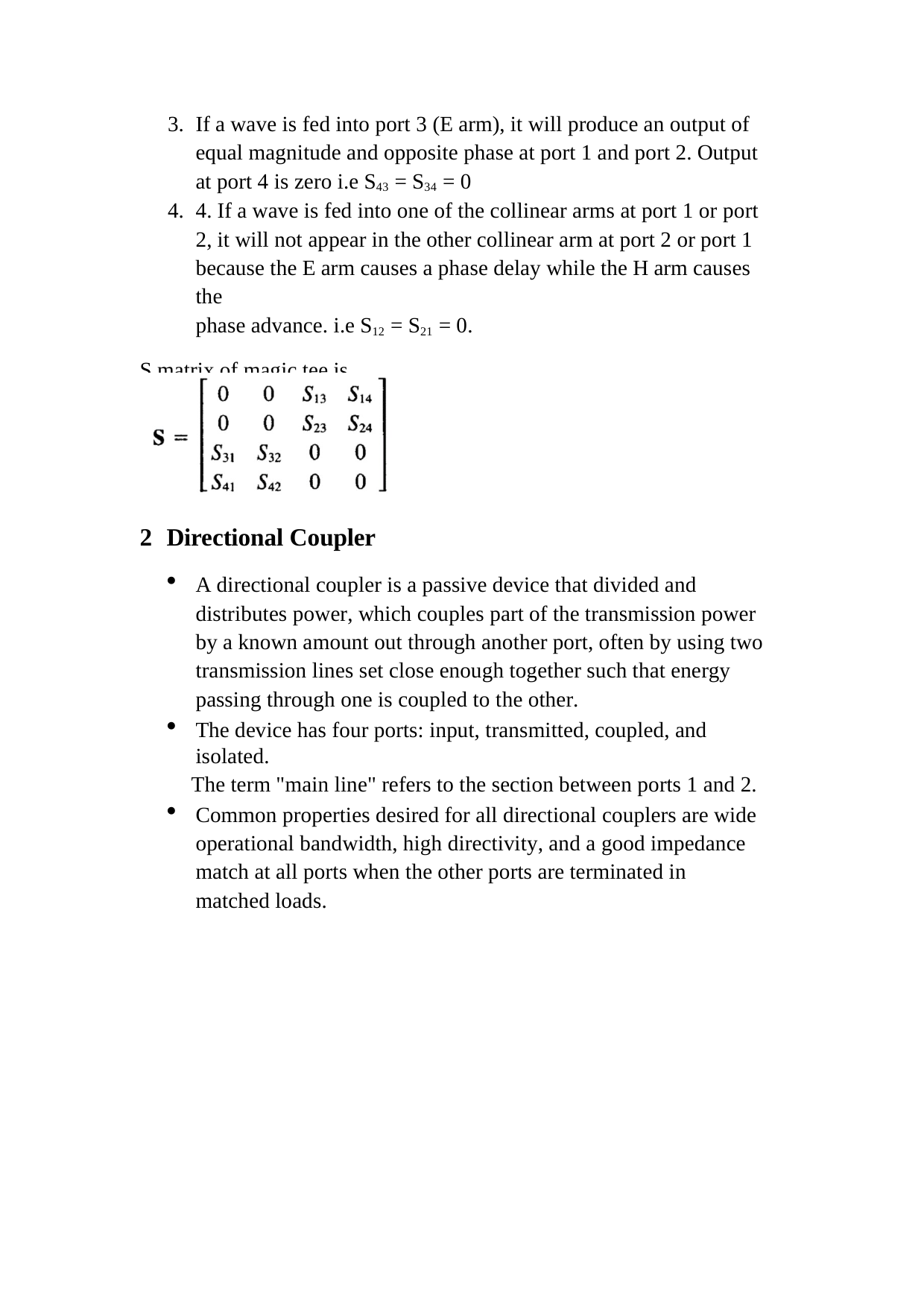

If a wave is fed into port 3 (E arm), it will produce an output of equal magnitude and opposite phase at port 1 and port 2. Output at port 4 is zero i.e S43  = S34  = 0
4. If a wave is fed into one of the collinear arms at port 1 or port 2, it will not appear in the other collinear arm at port 2 or port 1 because the E arm causes a phase delay while the H arm causes the
phase advance. i.e S12  = S21  = 0.

S matrix of magic tee is

Directional Coupler

A directional coupler is a passive device that divided and distributes power, which couples part of the transmission power by a known amount out through another port, often by using two transmission lines set close enough together such that energy passing through one is coupled to the other.
The device has four ports: input, transmitted, coupled, and isolated.
The term "main line" refers to the section between ports 1 and 2.
Common properties desired for all directional couplers are wide operational bandwidth, high directivity, and a good impedance match at all ports when the other ports are terminated in matched loads.